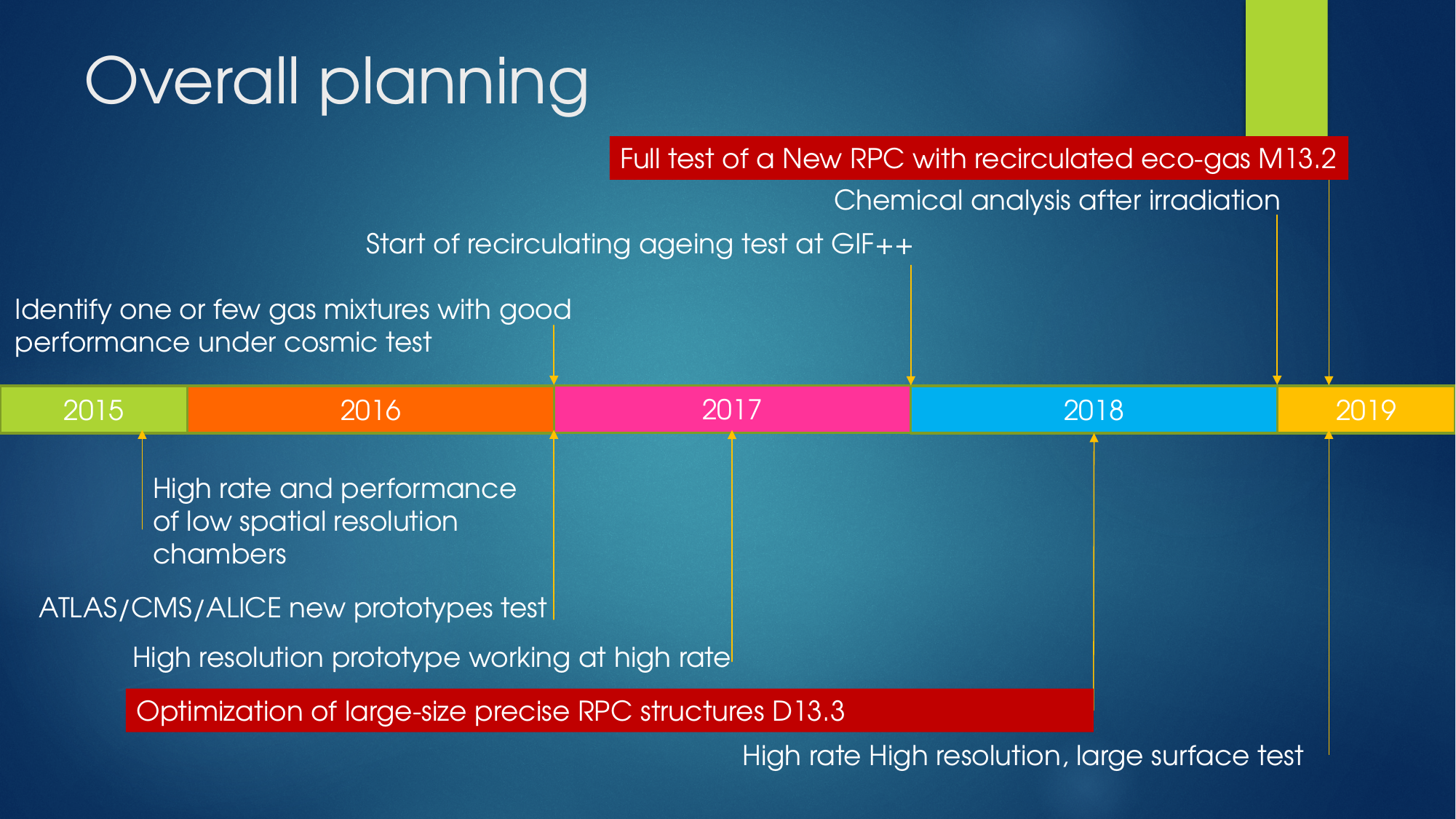

# Overall planning
Full test of a New RPC with recirculated eco-gas M13.2
Chemical analysis after irradiation
Start of recirculating ageing test at GIF++
Identify one or few gas mixtures with good performance under cosmic test
2017
2015
2016
2018
2019
High rate and performance of low spatial resolution chambers
ATLAS/CMS/ALICE new prototypes test
High resolution prototype working at high rate
Optimization of large-size precise RPC structures D13.3
High rate High resolution, large surface test